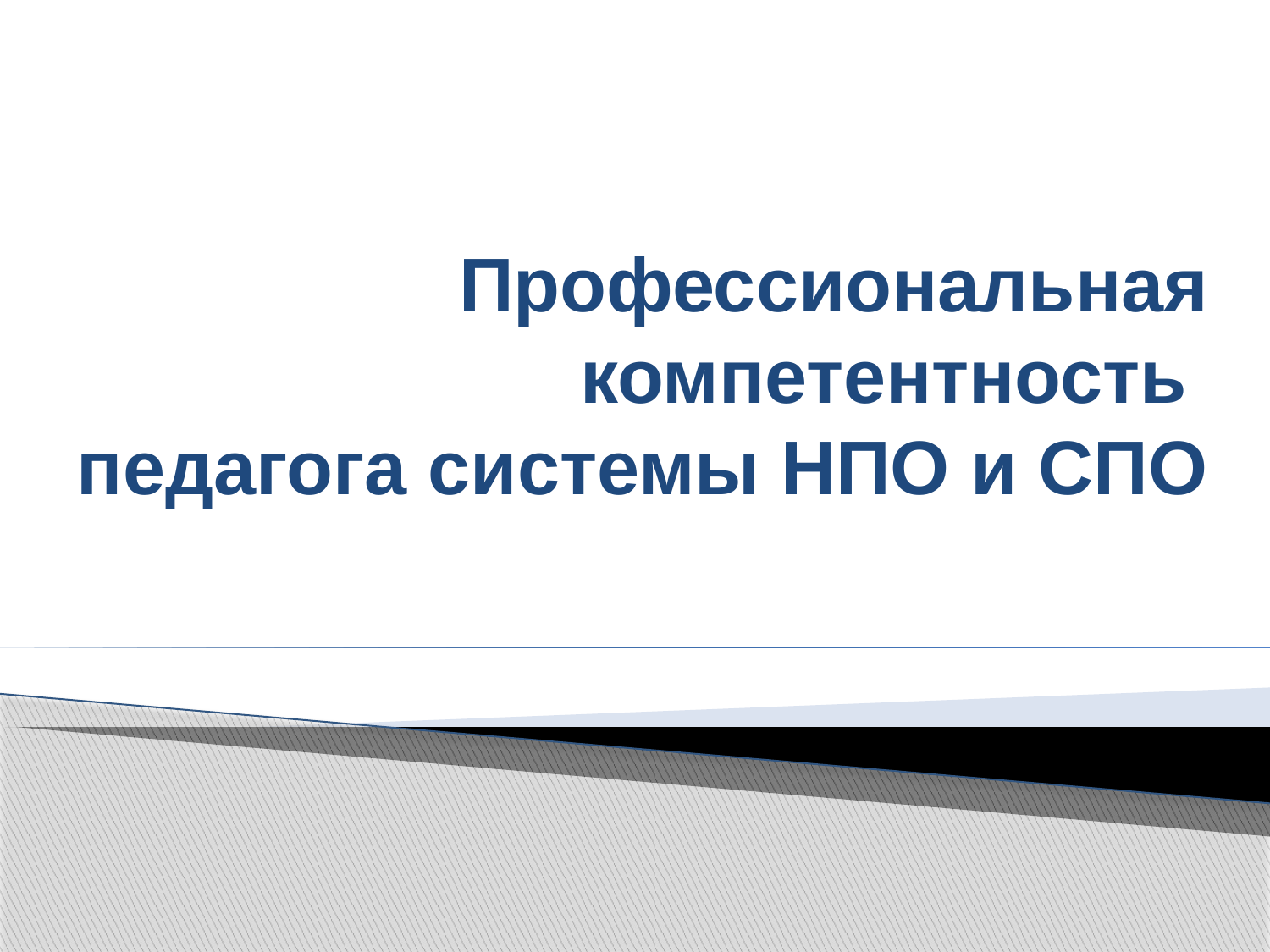

# Профессиональная компетентность педагога системы НПО и СПО